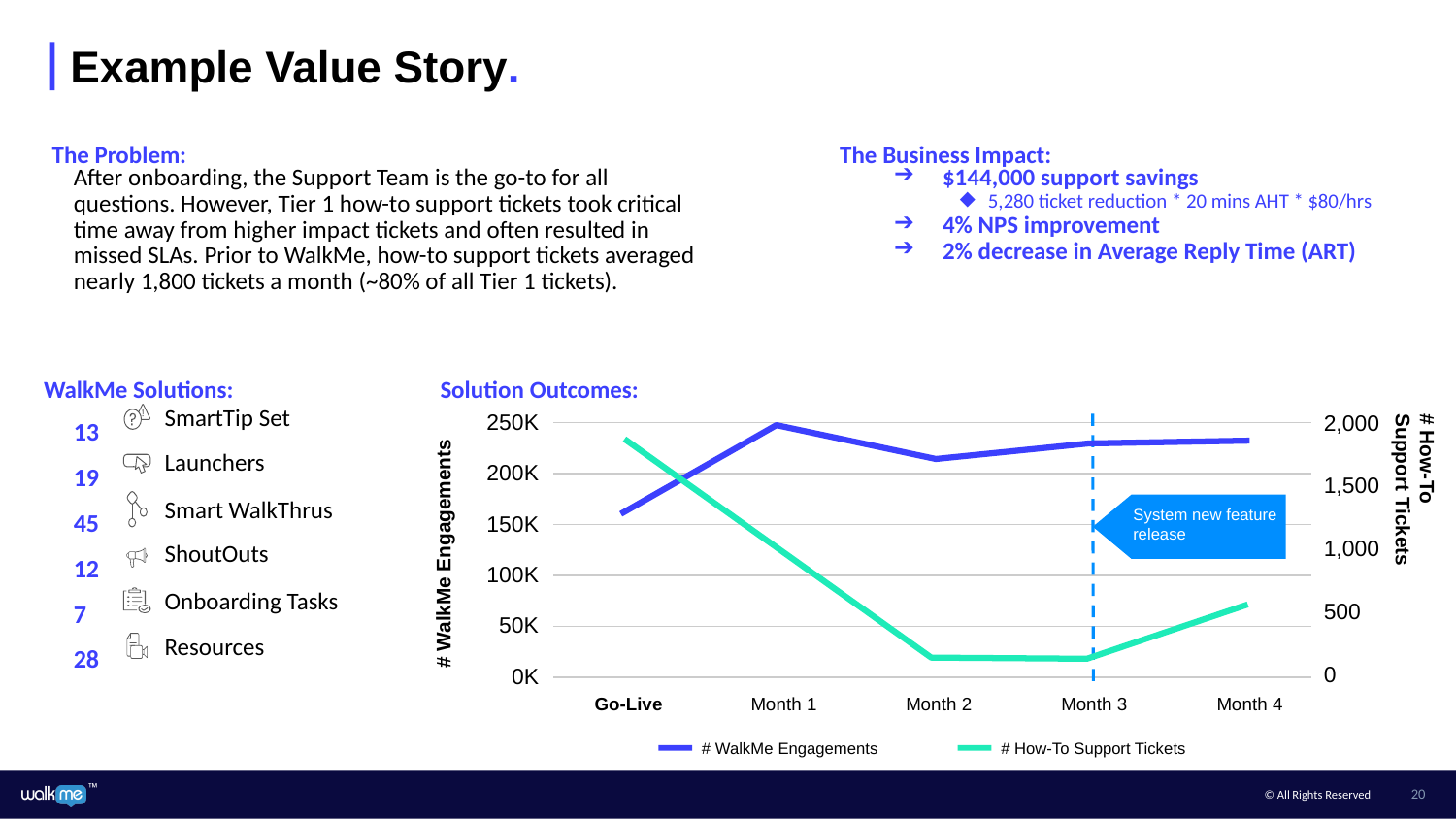

Example Value Story.
The Problem:
The Business Impact:
After onboarding, the Support Team is the go-to for all questions. However, Tier 1 how-to support tickets took critical time away from higher impact tickets and often resulted in missed SLAs. Prior to WalkMe, how-to support tickets averaged nearly 1,800 tickets a month (~80% of all Tier 1 tickets).
$144,000 support savings
5,280 ticket reduction * 20 mins AHT * $80/hrs
4% NPS improvement
2% decrease in Average Reply Time (ART)
Solution Outcomes:
WalkMe Solutions:
13
19
45
12
7
28
 SmartTip Set
250K
200K
150K
100K
50K
0K
2,000
1,500
1,000
500
0

 Launchers

 Smart WalkThrus

System new feature release

# WalkMe Engagements
# How-To
Support Tickets
 ShoutOuts

 Onboarding Tasks

 Resources

Go-Live
Month 1
Month 2
Month 3
Month 4
# WalkMe Engagements

# How-To Support Tickets